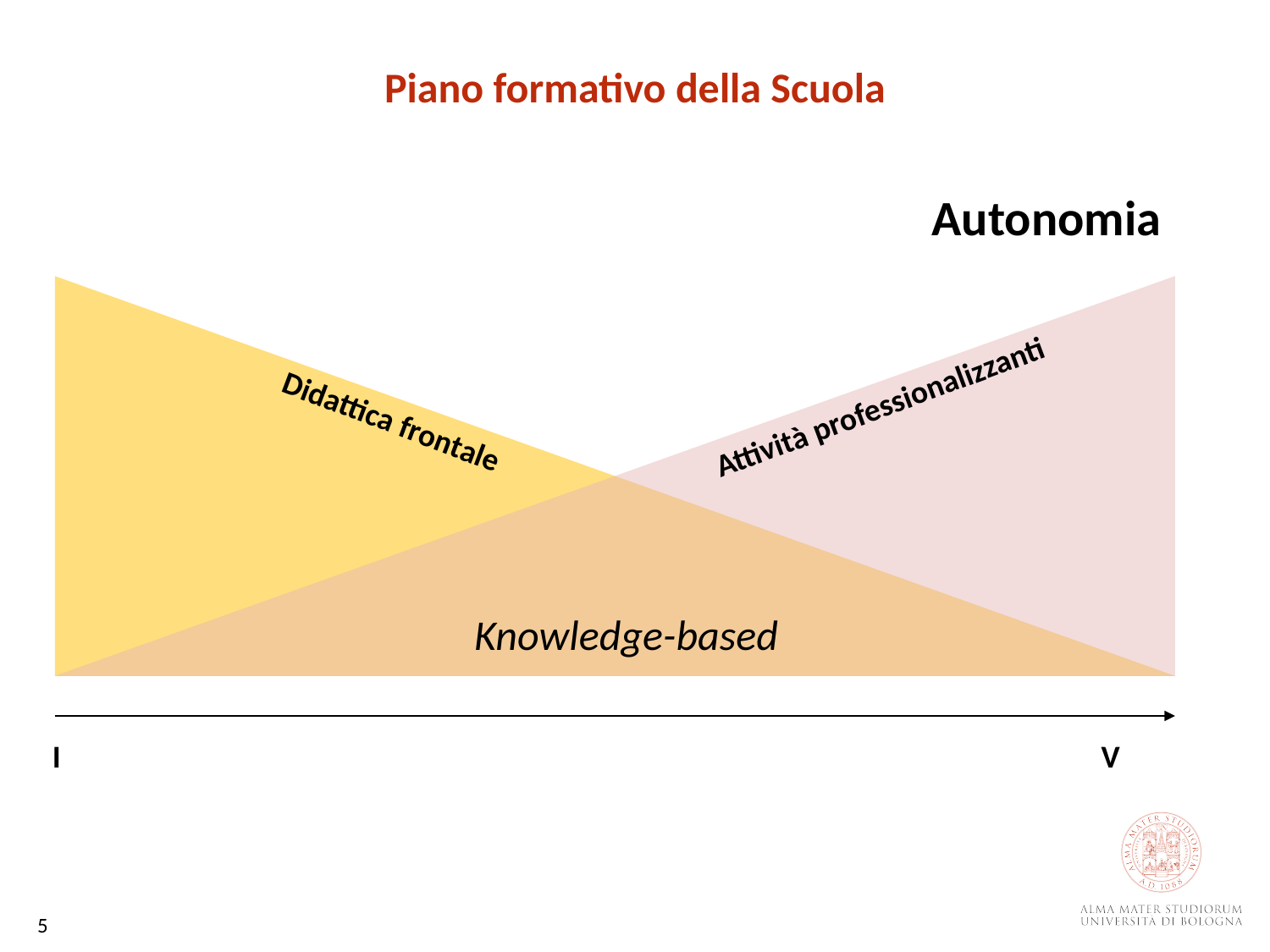

Piano formativo della Scuola
Autonomia

Attività professionalizzanti
Didattica frontale
Knowledge-based
I                                                                                                                                                 V